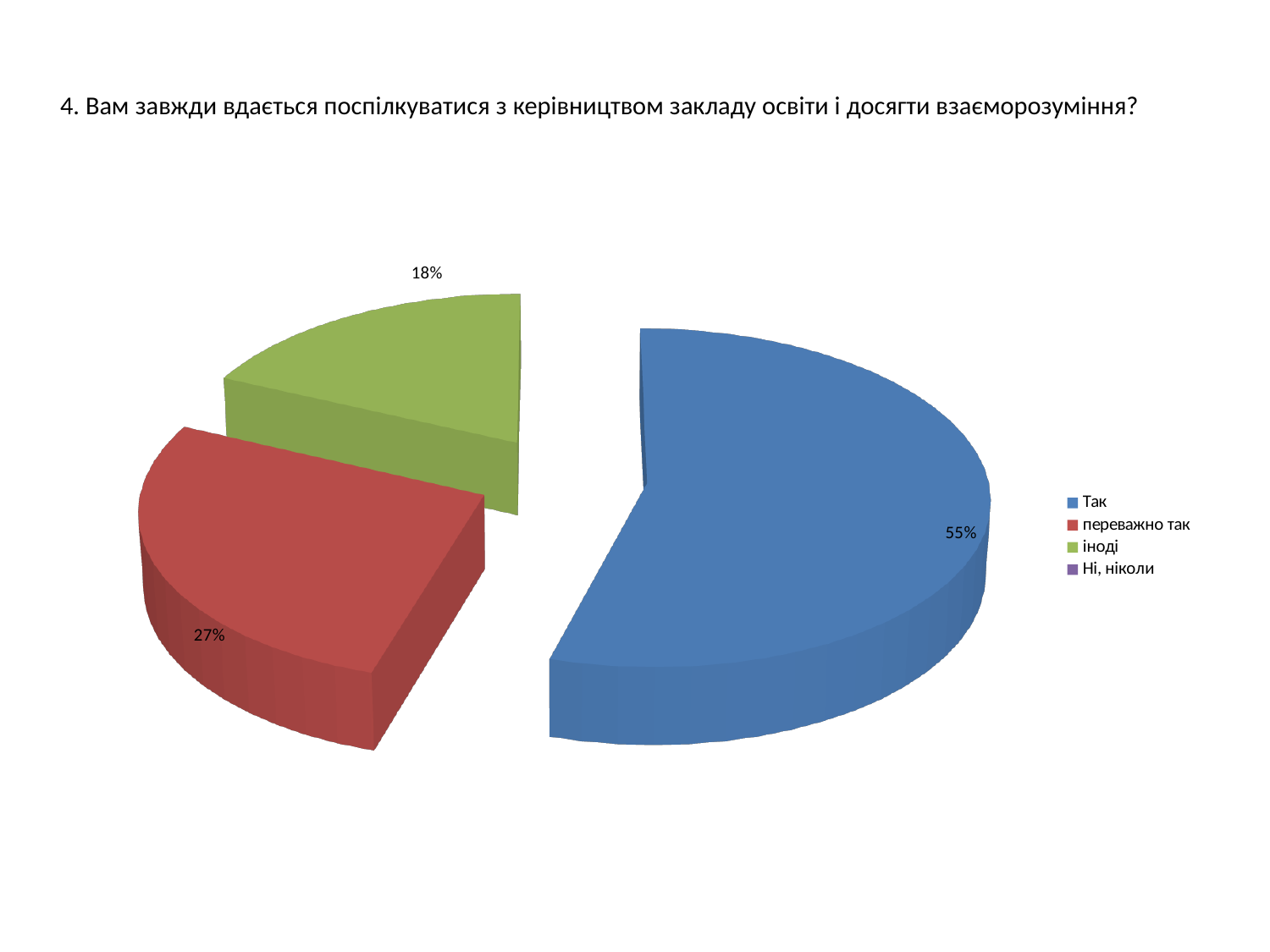

# 4. Вам завжди вдається поспілкуватися з керівництвом закладу освіти і досягти взаєморозуміння?

[unsupported chart]